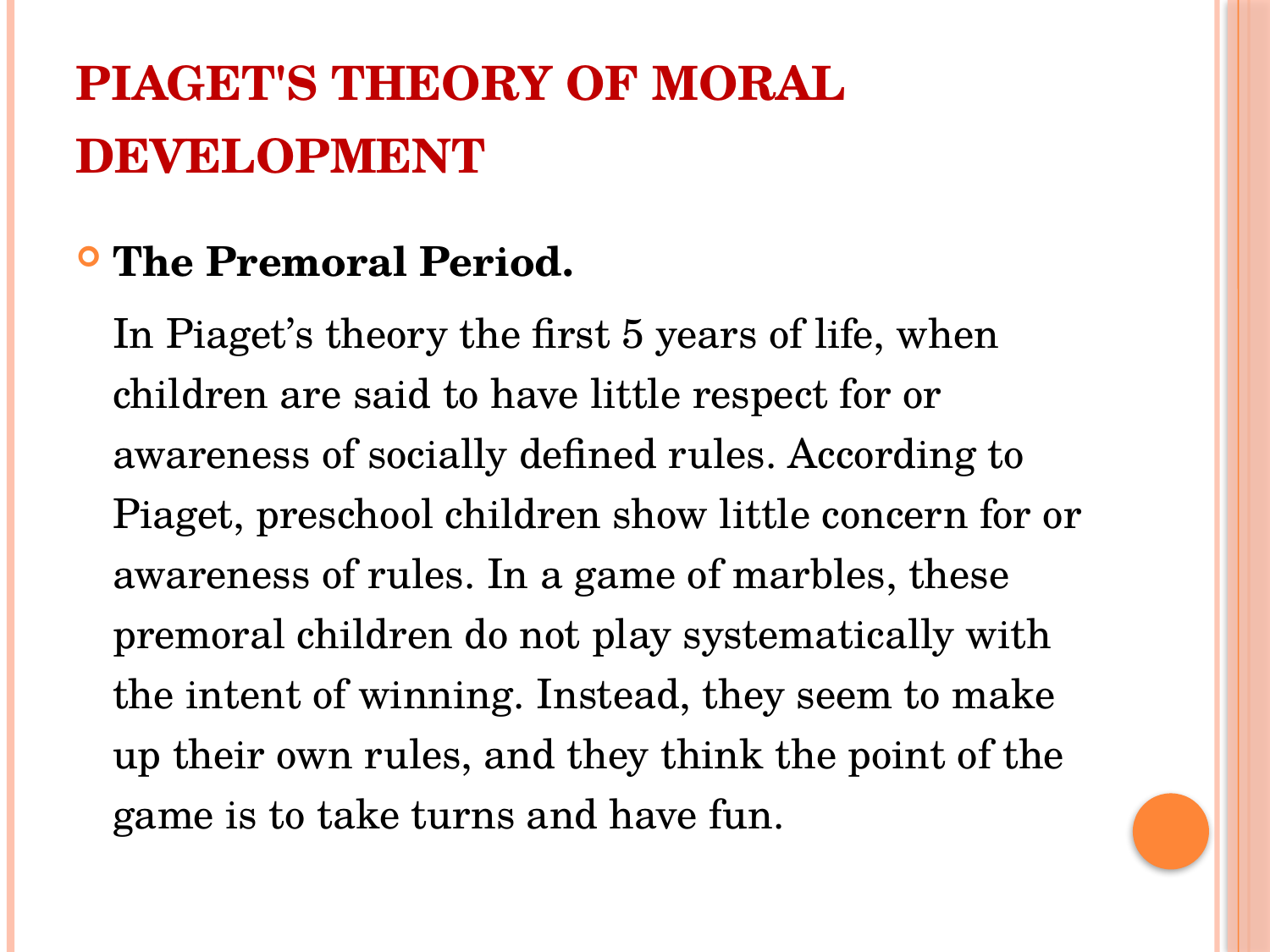

# Piaget's Theory of Moral Development
The Premoral Period.
	In Piaget’s theory the first 5 years of life, when children are said to have little respect for or awareness of socially defined rules. According to Piaget, preschool children show little concern for or awareness of rules. In a game of marbles, these premoral children do not play systematically with the intent of winning. Instead, they seem to make up their own rules, and they think the point of the game is to take turns and have fun.